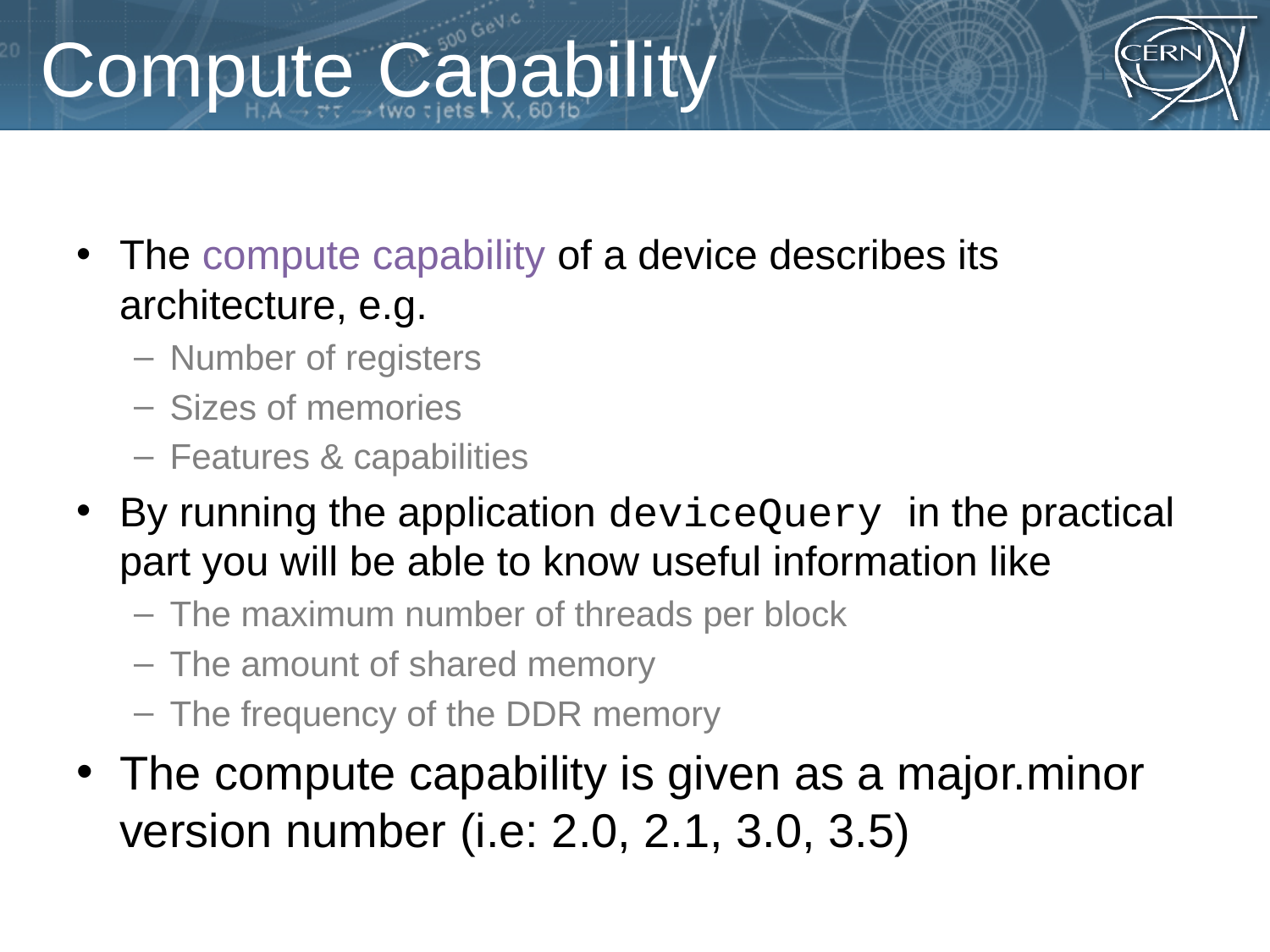

# Compute Capability
The compute capability of a device describes its architecture, e.g.
Number of registers
Sizes of memories
Features & capabilities
By running the application deviceQuery in the practical part you will be able to know useful information like
The maximum number of threads per block
The amount of shared memory
The frequency of the DDR memory
The compute capability is given as a major.minor version number (i.e: 2.0, 2.1, 3.0, 3.5)